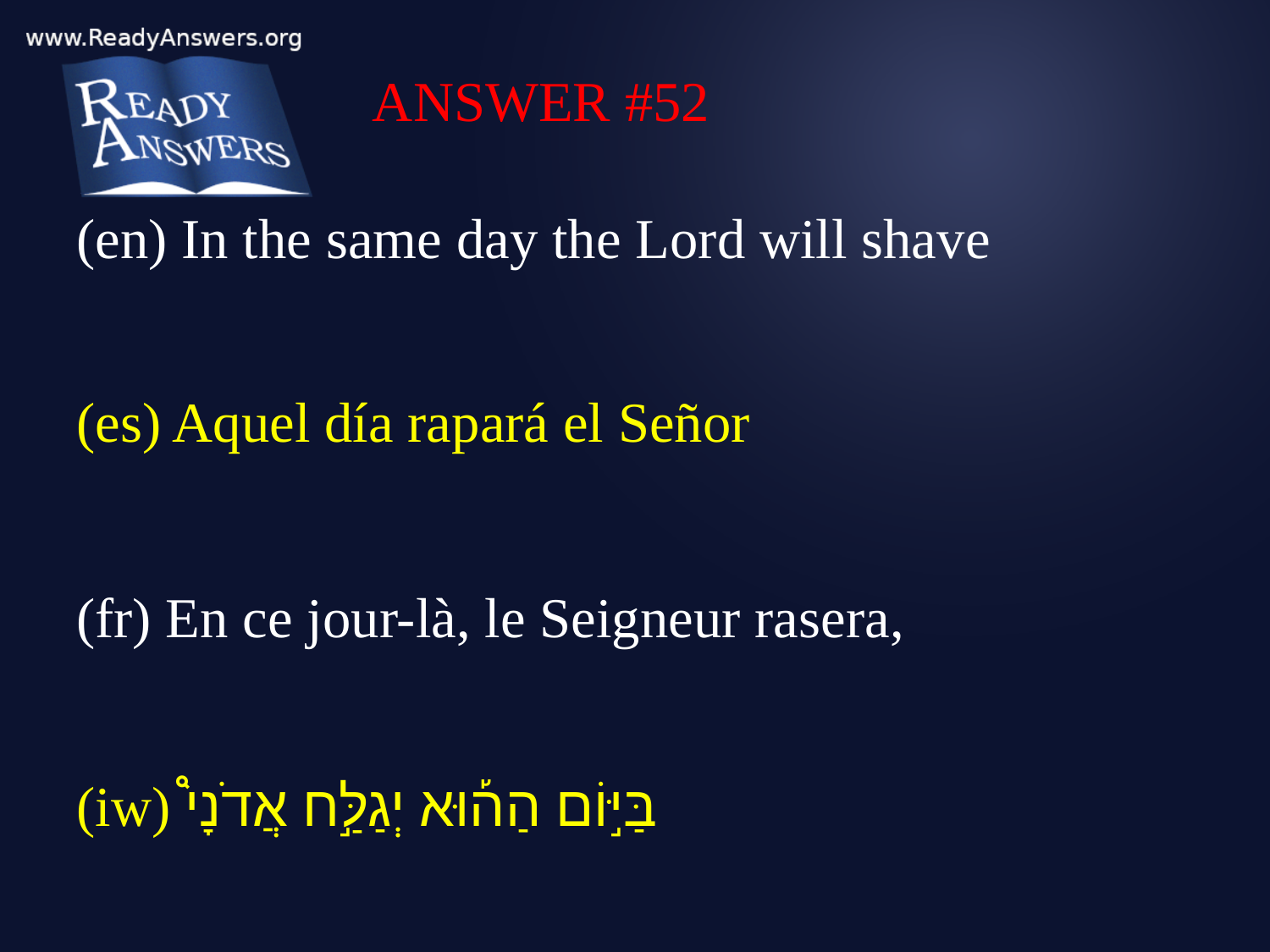

ANSWER #52
(en) In the same day the Lord will shave
(es) Aquel día rapará el Señor
(fr) En ce jour-là, le Seigneur rasera,
(iw) בַּיּ֣וֹם הַה֡וּא יְגַלַּ֣ח אֲדֹנָי֩